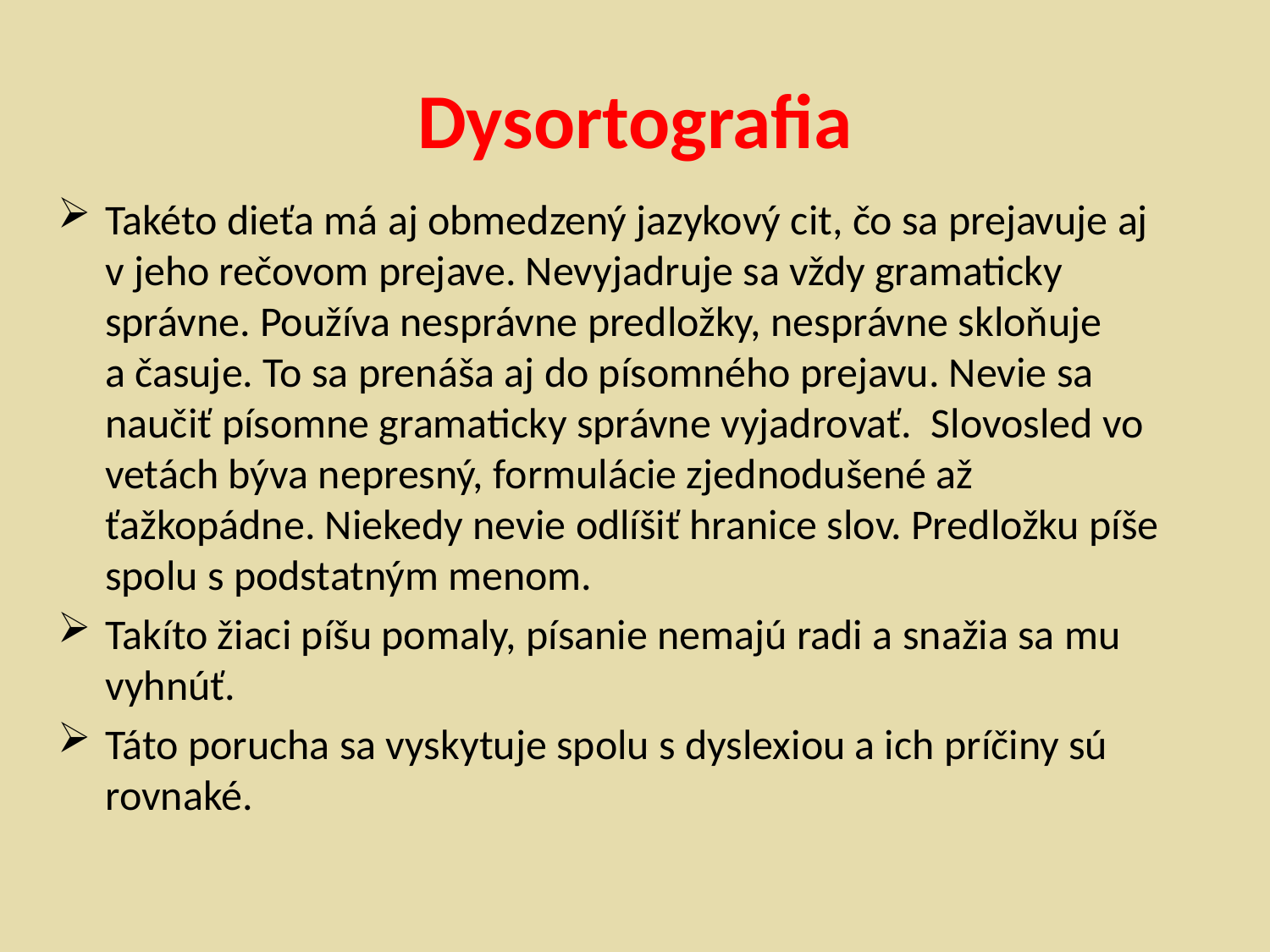

# Dysortografia
Takéto dieťa má aj obmedzený jazykový cit, čo sa prejavuje aj v jeho rečovom prejave. Nevyjadruje sa vždy gramaticky správne. Používa nesprávne predložky, nesprávne skloňuje a časuje. To sa prenáša aj do písomného prejavu. Nevie sa naučiť písomne gramaticky správne vyjadrovať.  Slovosled vo vetách býva nepresný, formulácie zjednodušené až ťažkopádne. Niekedy nevie odlíšiť hranice slov. Predložku píše spolu s podstatným menom.
Takíto žiaci píšu pomaly, písanie nemajú radi a snažia sa mu vyhnúť.
Táto porucha sa vyskytuje spolu s dyslexiou a ich príčiny sú rovnaké.